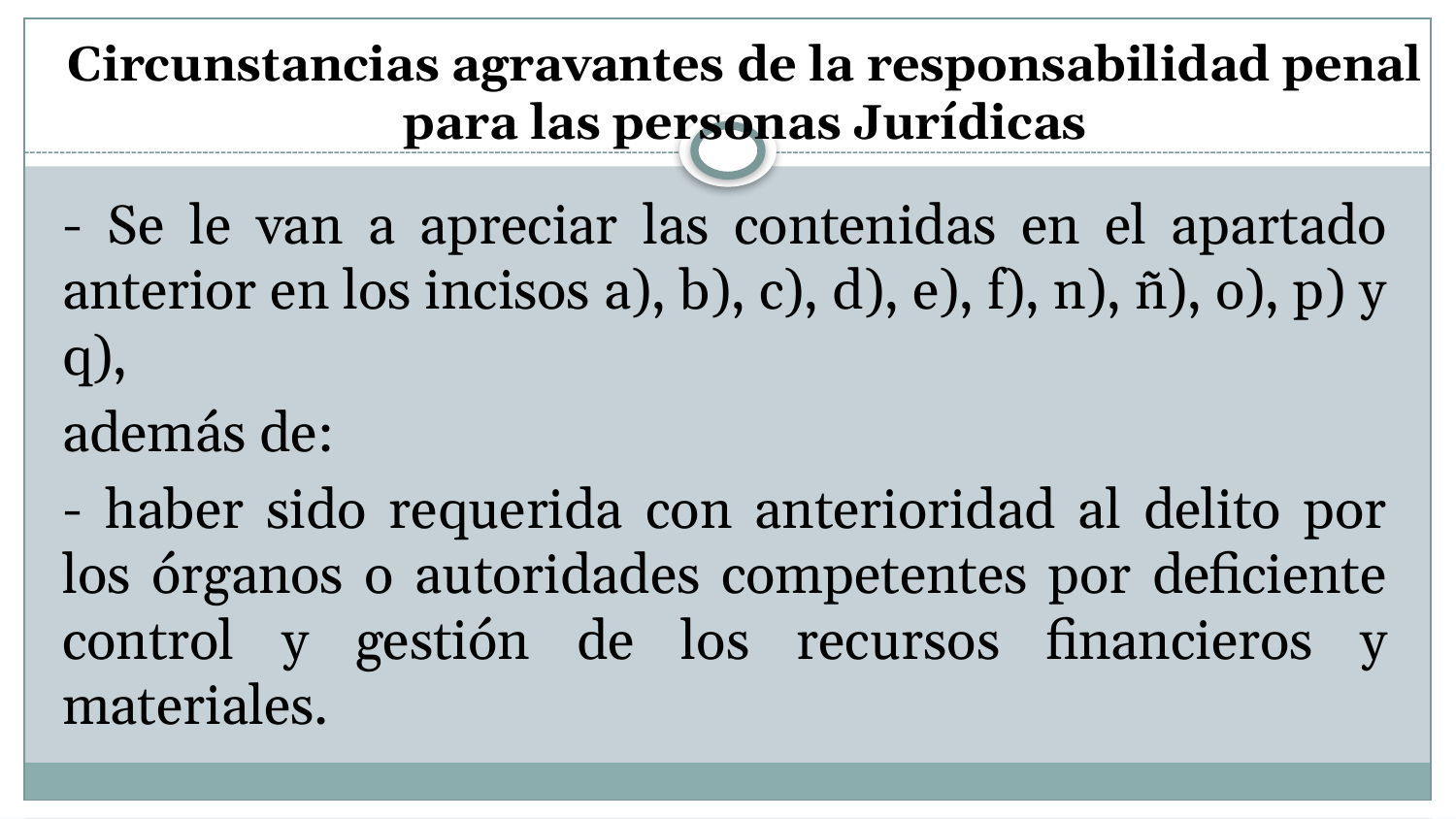

# Circunstancias agravantes de la responsabilidad penal para las personas Jurídicas
- Se le van a apreciar las contenidas en el apartado anterior en los incisos a), b), c), d), e), f), n), ñ), o), p) y q),
además de:
- haber sido requerida con anterioridad al delito por los órganos o autoridades competentes por deficiente control y gestión de los recursos financieros y materiales.